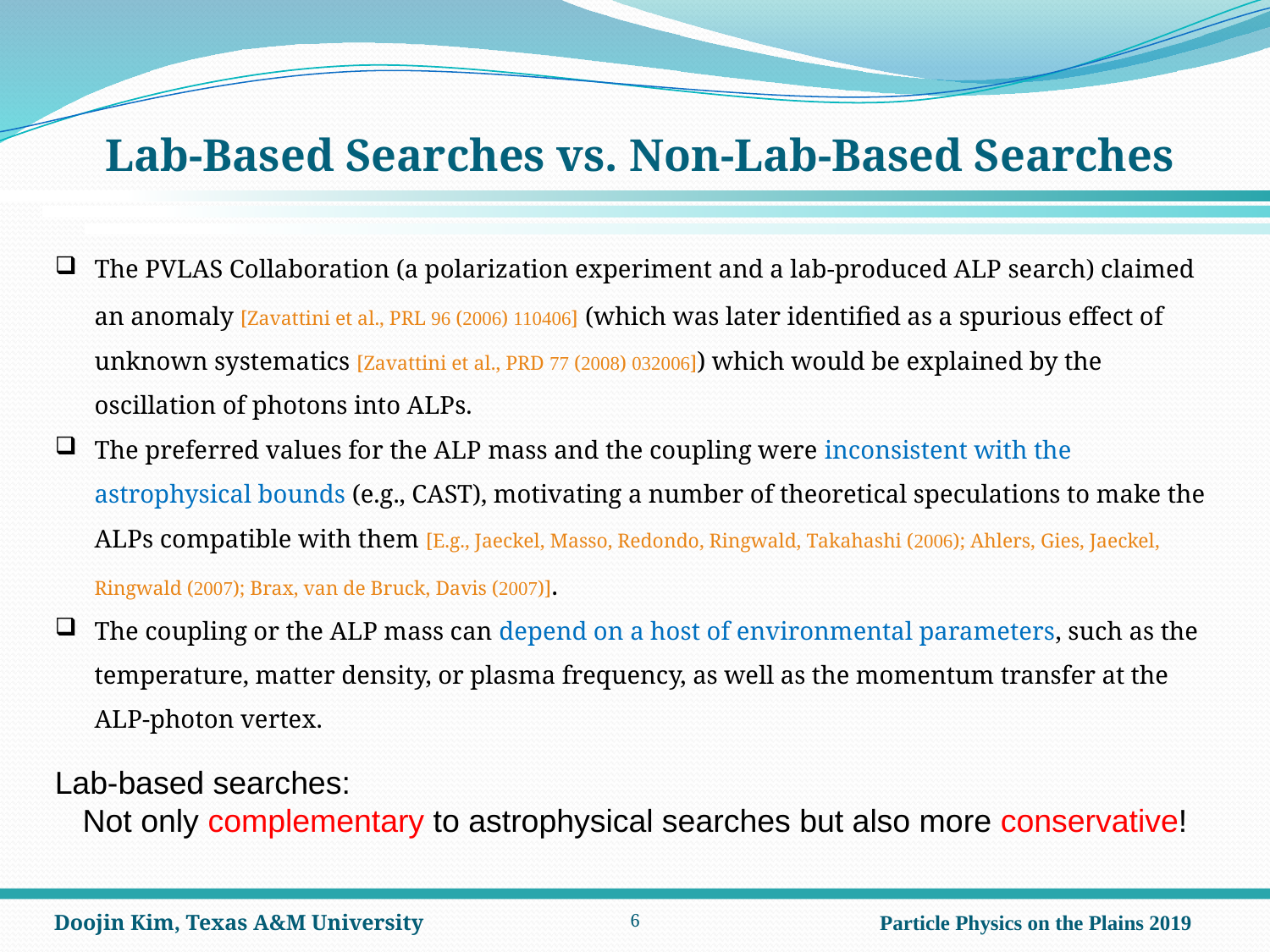

# Lab-Based Searches vs. Non-Lab-Based Searches
The PVLAS Collaboration (a polarization experiment and a lab-produced ALP search) claimed an anomaly [Zavattini et al., PRL 96 (2006) 110406] (which was later identified as a spurious effect of unknown systematics [Zavattini et al., PRD 77 (2008) 032006]) which would be explained by the oscillation of photons into ALPs.
The preferred values for the ALP mass and the coupling were inconsistent with the astrophysical bounds (e.g., CAST), motivating a number of theoretical speculations to make the ALPs compatible with them [E.g., Jaeckel, Masso, Redondo, Ringwald, Takahashi (2006); Ahlers, Gies, Jaeckel, Ringwald (2007); Brax, van de Bruck, Davis (2007)].
The coupling or the ALP mass can depend on a host of environmental parameters, such as the temperature, matter density, or plasma frequency, as well as the momentum transfer at the ALP-photon vertex.
Lab-based searches:
Not only complementary to astrophysical searches but also more conservative!
6